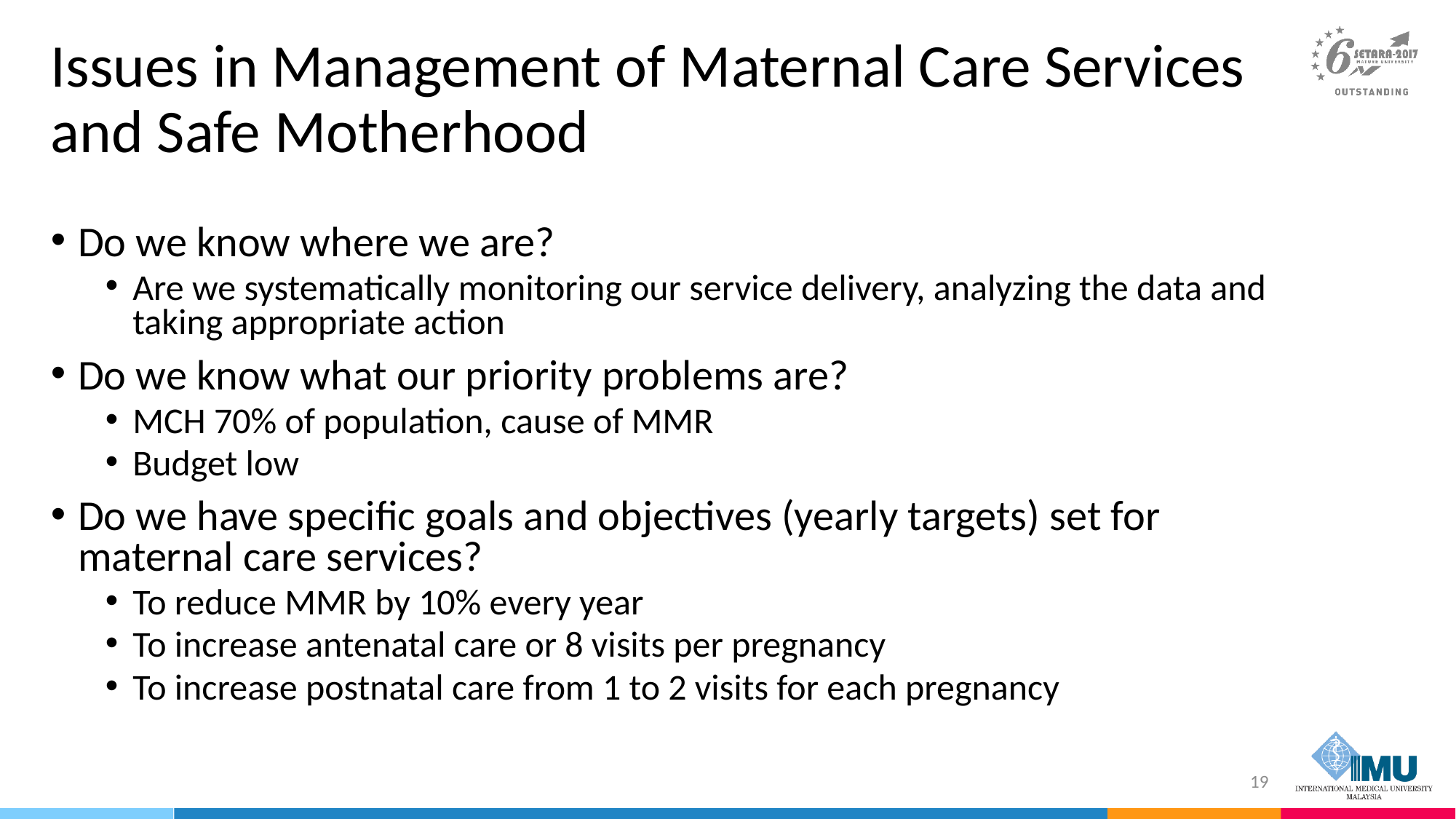

# Issues in Management of Maternal Care Services and Safe Motherhood
Do we know where we are?
Are we systematically monitoring our service delivery, analyzing the data and taking appropriate action
Do we know what our priority problems are?
MCH 70% of population, cause of MMR
Budget low
Do we have specific goals and objectives (yearly targets) set for maternal care services?
To reduce MMR by 10% every year
To increase antenatal care or 8 visits per pregnancy
To increase postnatal care from 1 to 2 visits for each pregnancy

19